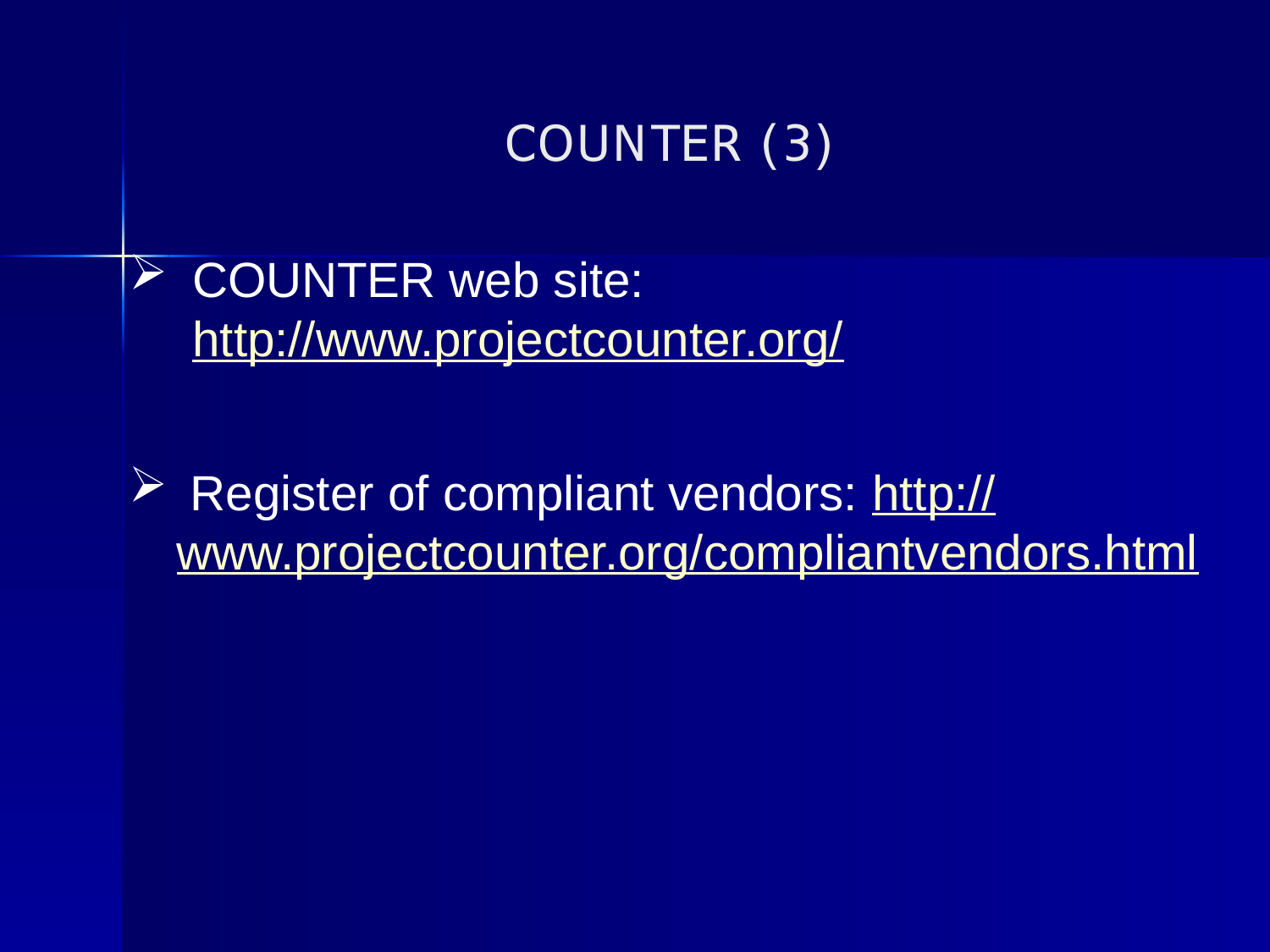

# COUNTER (3)
COUNTER web site: http://www.projectcounter.org/

 Register of compliant vendors: http://www.projectcounter.org/compliantvendors.html